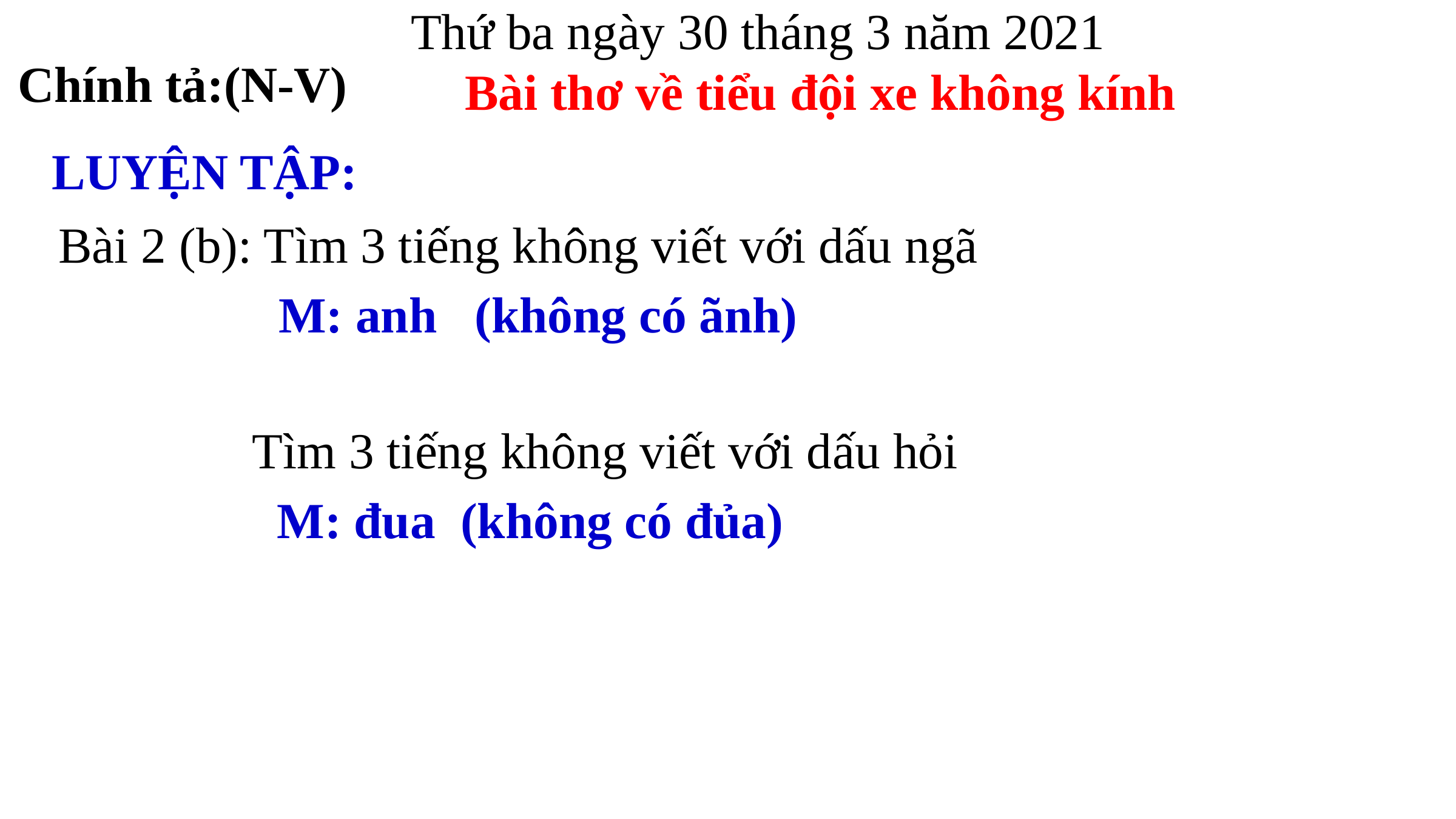

Thứ ba ngày 30 tháng 3 năm 2021
Chính tả:(N-V)
Bài thơ về tiểu đội xe không kính
LUYỆN TẬP:
Bài 2 (b): Tìm 3 tiếng không viết với dấu ngã
M: anh   (không có ãnh)
                Tìm 3 tiếng không viết với dấu hỏi
M: đua  (không có đủa)